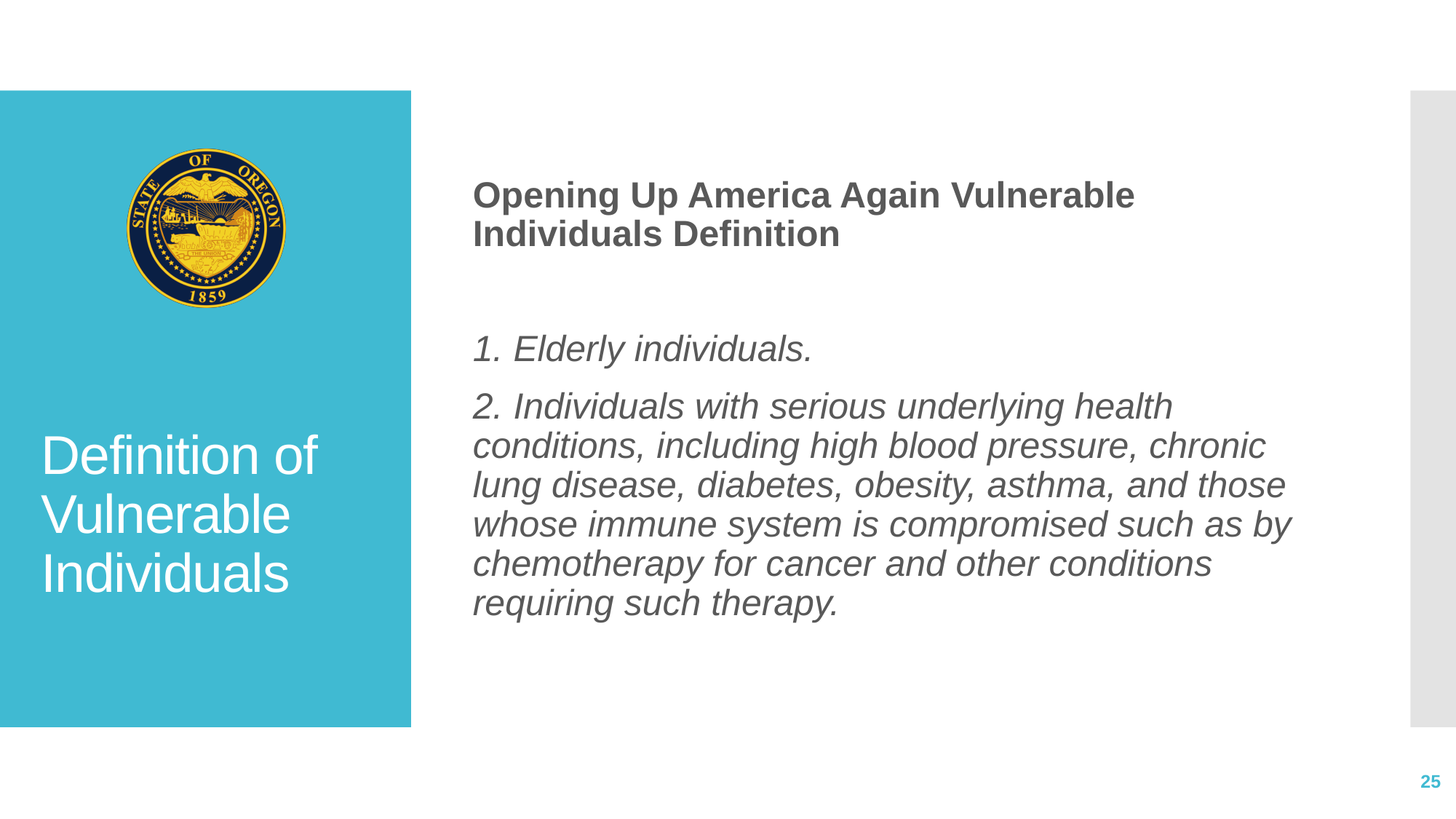

Opening Up America Again Vulnerable Individuals Definition

1. Elderly individuals.
2. Individuals with serious underlying health conditions, including high blood pressure, chronic lung disease, diabetes, obesity, asthma, and those whose immune system is compromised such as by chemotherapy for cancer and other conditions requiring such therapy.

# Definition of Vulnerable Individuals
25